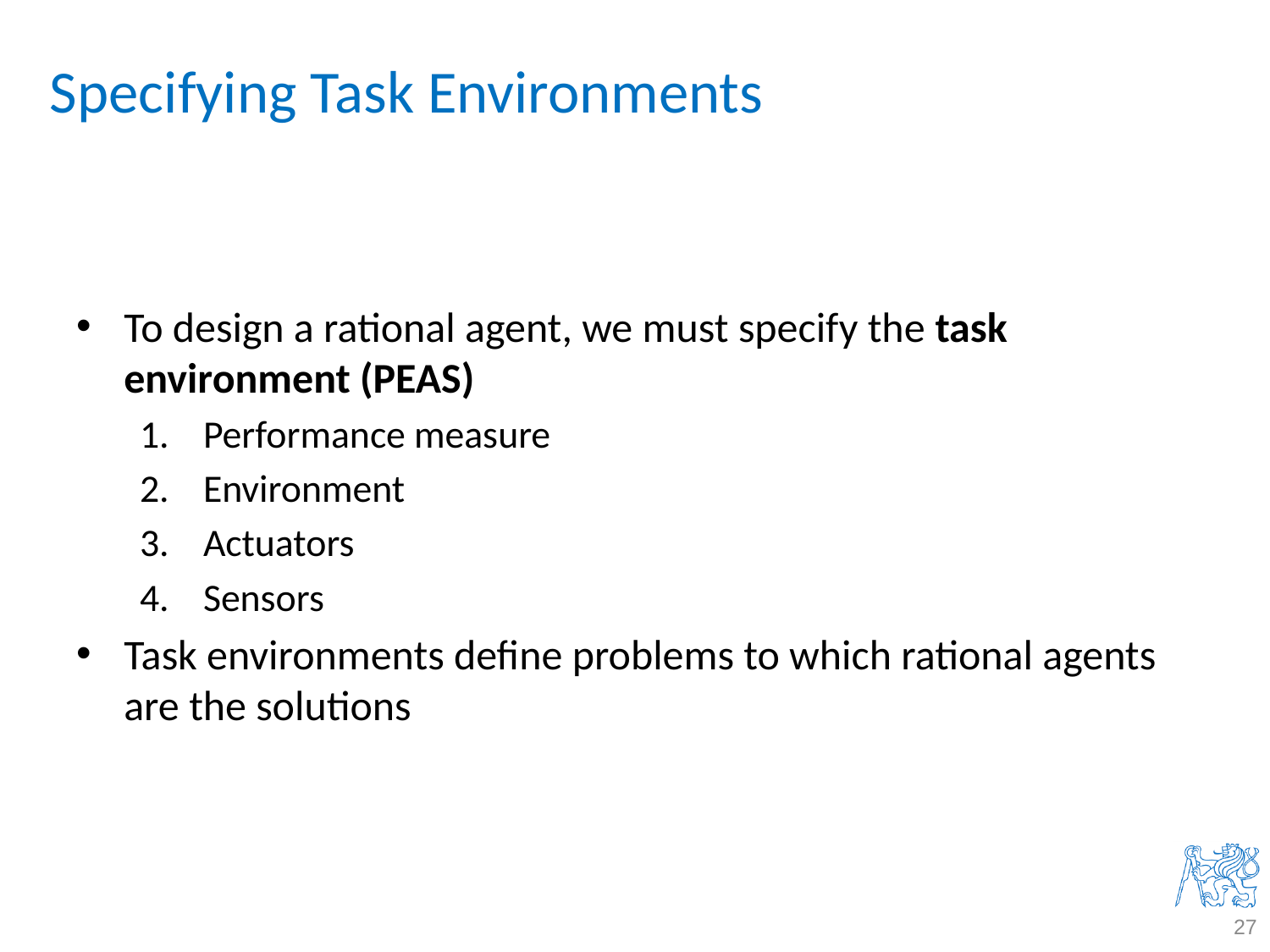

# Specifying Task Environments
To design a rational agent, we must specify the task environment (PEAS)
Performance measure
Environment
Actuators
Sensors
Task environments define problems to which rational agents are the solutions
27